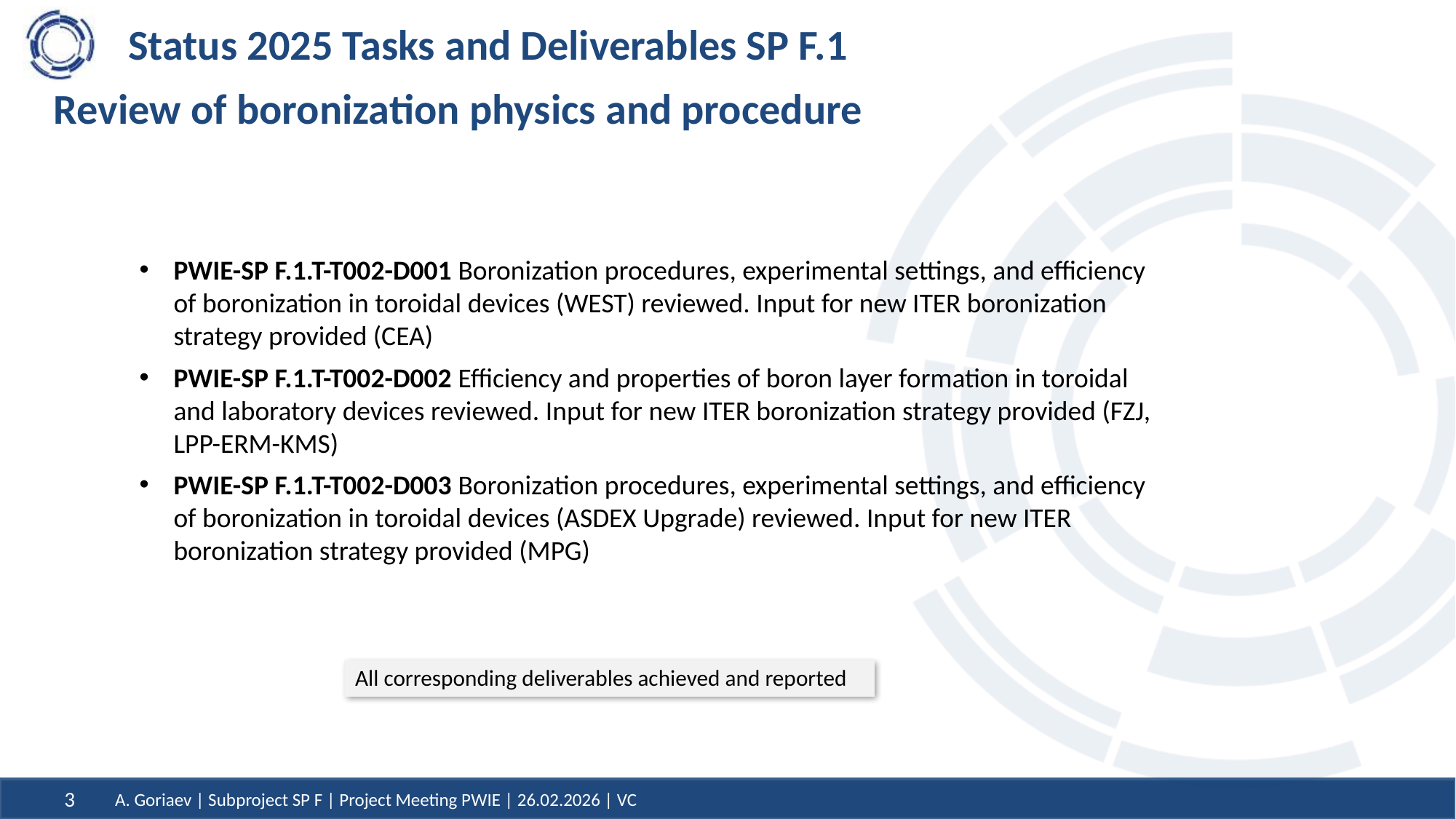

# Status 2025 Tasks and Deliverables SP F.1
Review of boronization physics and procedure

PWIE-SP F.1.T-T002-D001 Boronization procedures, experimental settings, and efficiency of boronization in toroidal devices (WEST) reviewed. Input for new ITER boronization strategy provided (CEA)
PWIE-SP F.1.T-T002-D002 Efficiency and properties of boron layer formation in toroidal and laboratory devices reviewed. Input for new ITER boronization strategy provided (FZJ, LPP-ERM-KMS)
PWIE-SP F.1.T-T002-D003 Boronization procedures, experimental settings, and efficiency of boronization in toroidal devices (ASDEX Upgrade) reviewed. Input for new ITER boronization strategy provided (MPG)
All corresponding deliverables achieved and reported
3